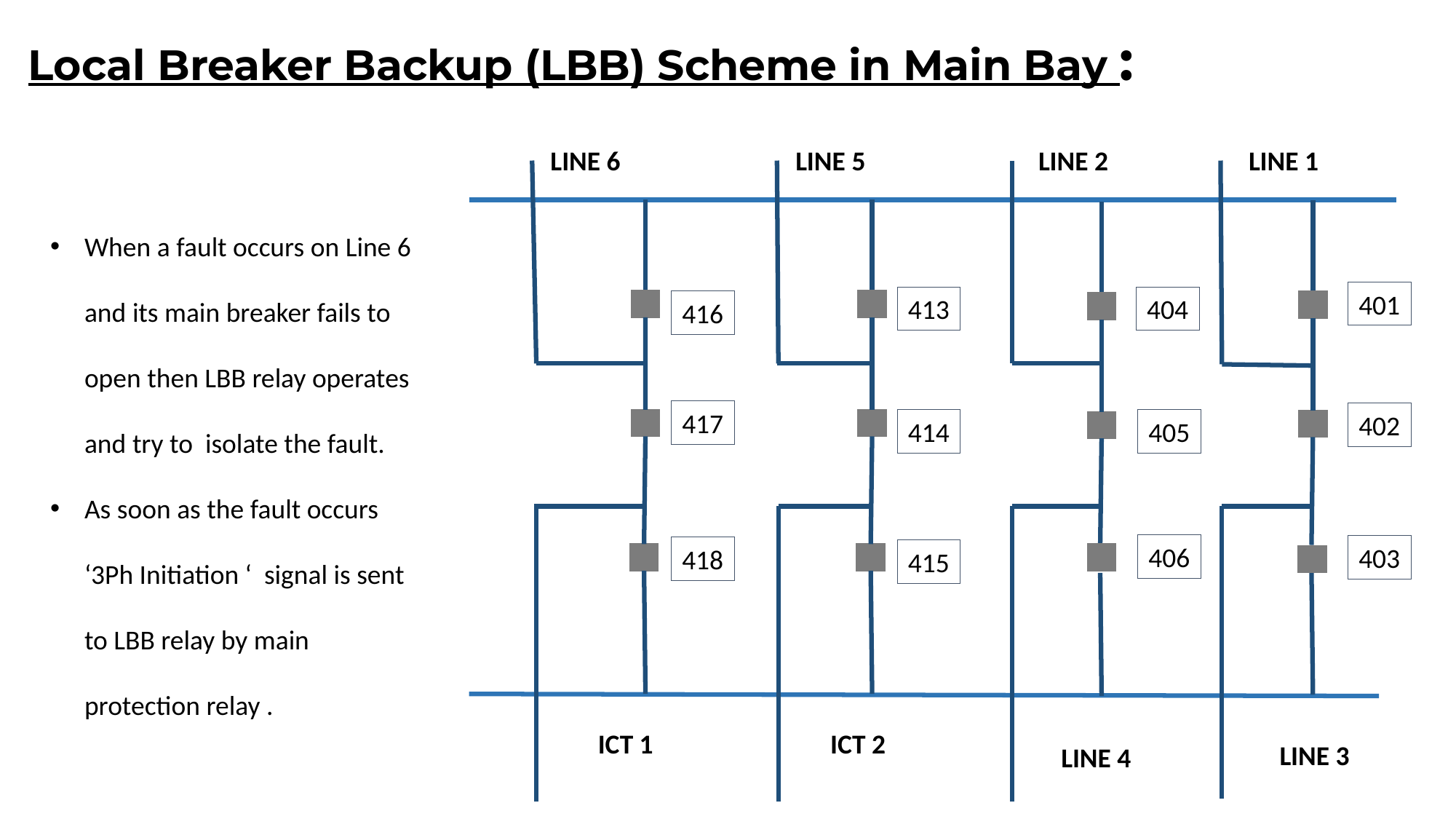

Local Breaker Backup (LBB) Scheme in Main Bay :

 LINE 6
LINE 5
LINE 2
LINE 1
When a fault occurs on Line 6 and its main breaker fails to open then LBB relay operates and try to  isolate the fault.
As soon as the fault occurs ‘3Ph Initiation ‘  signal is sent to LBB relay by main protection relay .
401
413
404

416

417
402

414
405

406
403
418
415

ICT 1
ICT 2
LINE 3
LINE 4